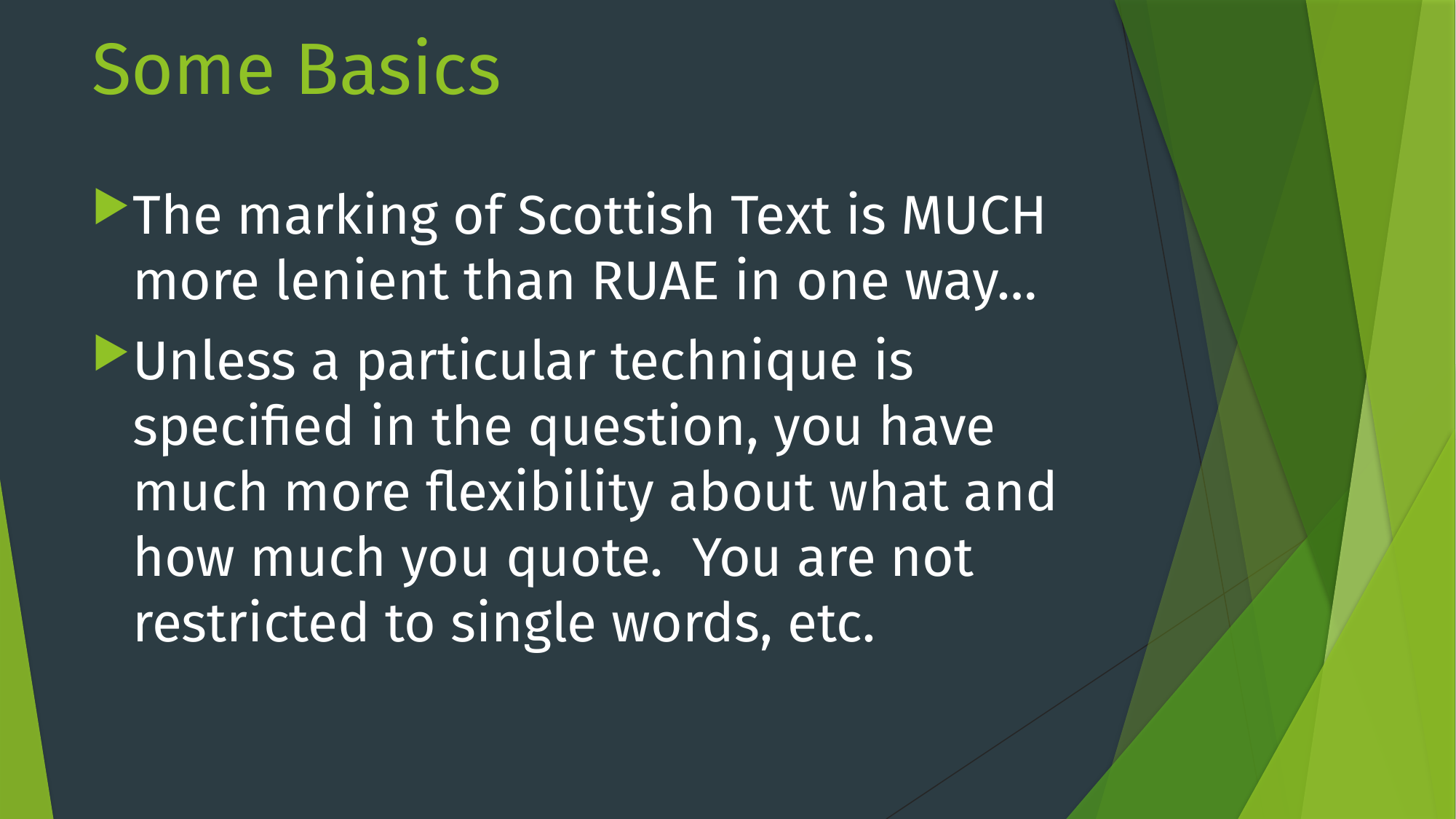

# Some Basics
The marking of Scottish Text is MUCH more lenient than RUAE in one way…
Unless a particular technique is specified in the question, you have much more flexibility about what and how much you quote.  You are not restricted to single words, etc.